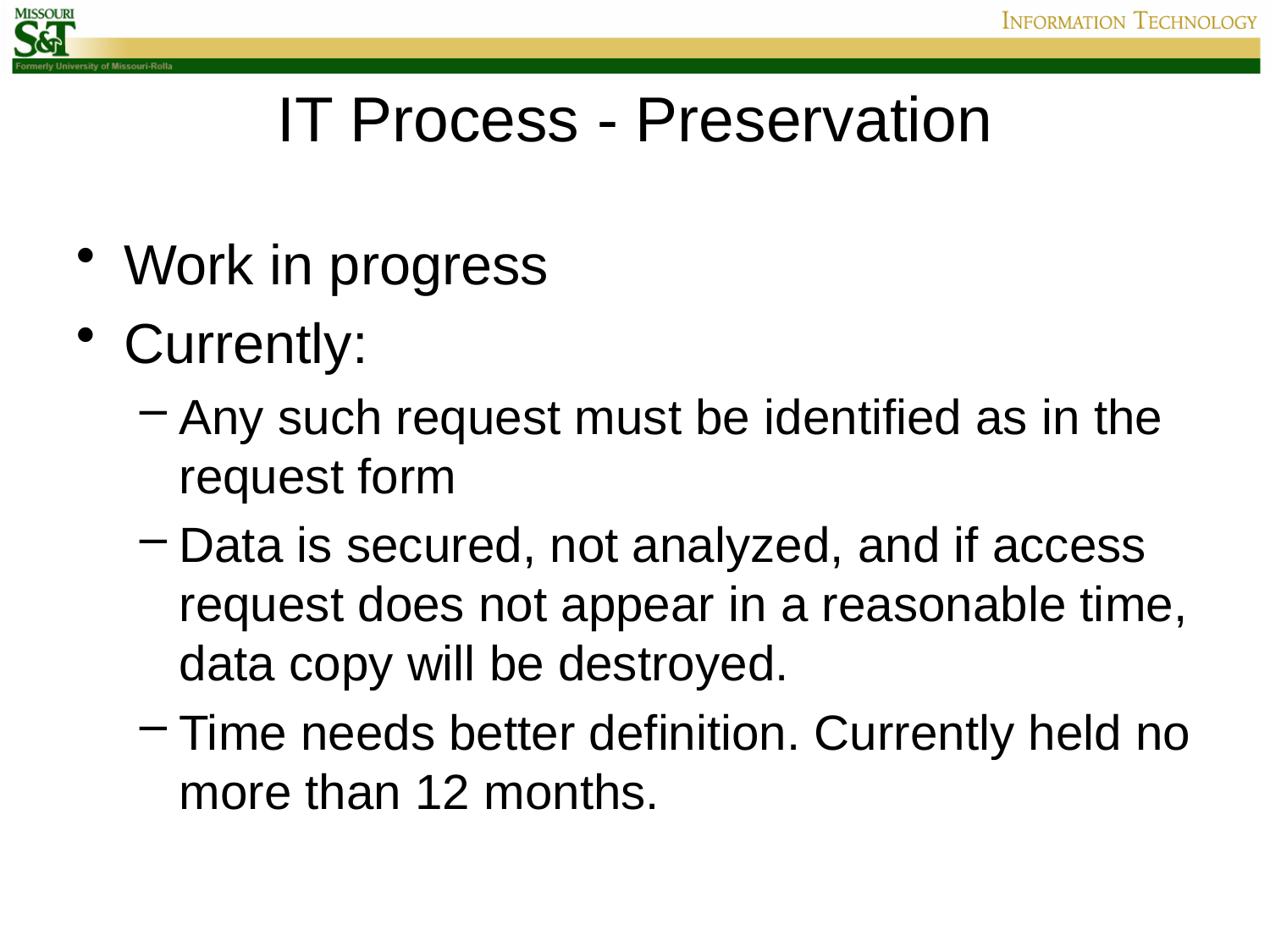

# IT Process - Preservation
Work in progress
Currently:
Any such request must be identified as in the request form
Data is secured, not analyzed, and if access request does not appear in a reasonable time, data copy will be destroyed.
Time needs better definition. Currently held no more than 12 months.